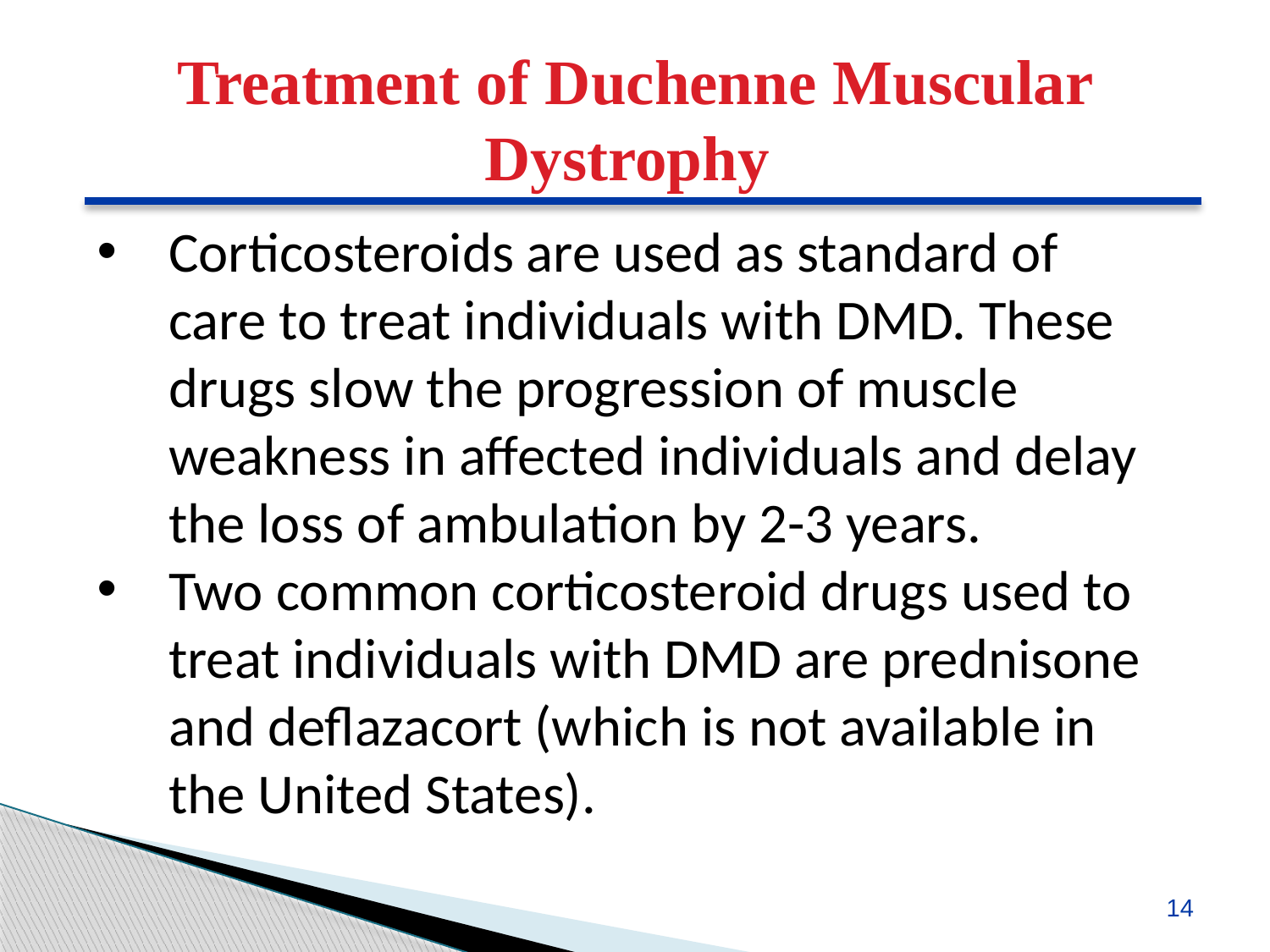

Treatment of Duchenne Muscular Dystrophy
Corticosteroids are used as standard of care to treat individuals with DMD. These drugs slow the progression of muscle weakness in affected individuals and delay the loss of ambulation by 2-3 years.
Two common corticosteroid drugs used to treat individuals with DMD are prednisone and deflazacort (which is not available in the United States).

14